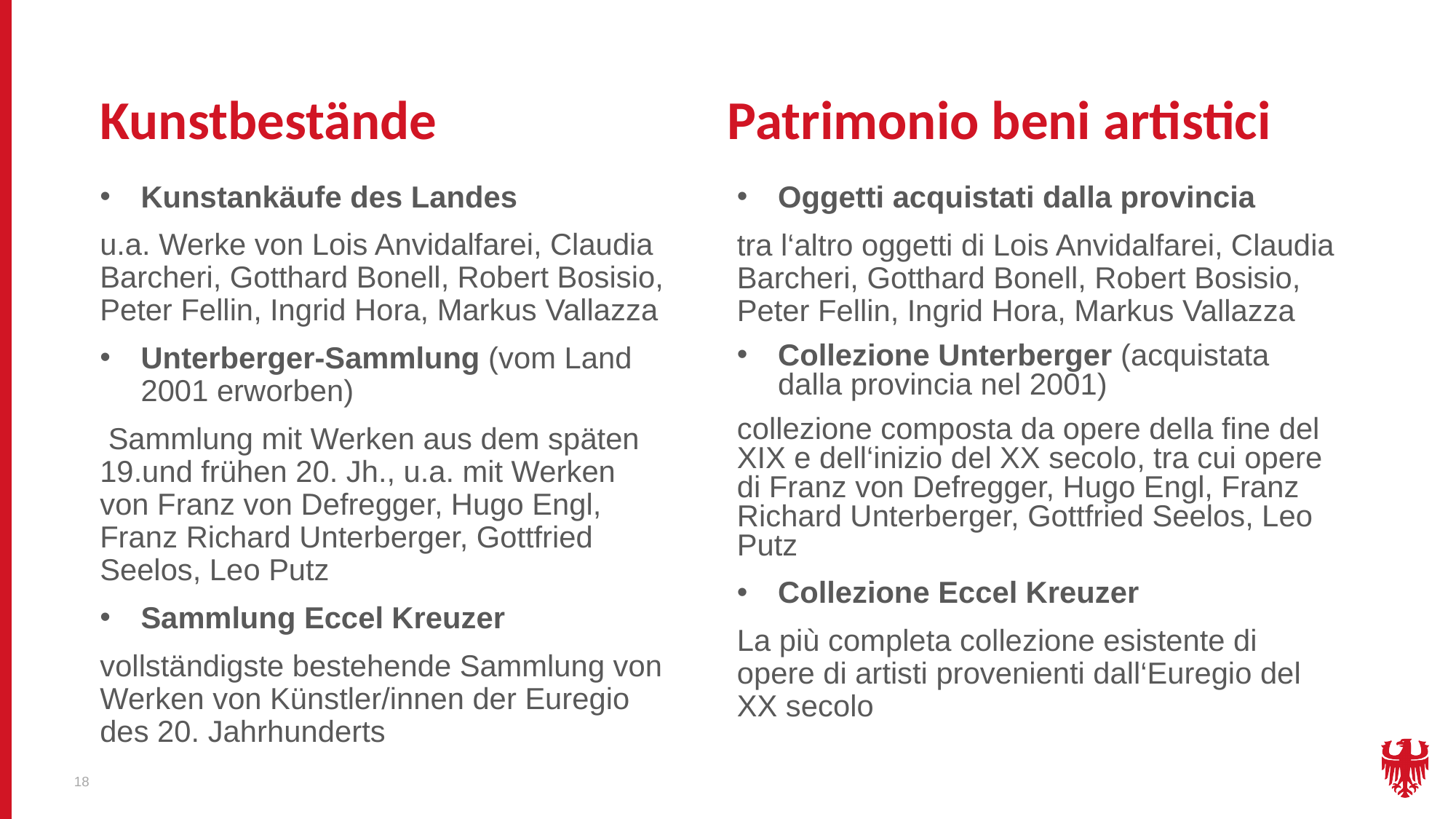

# Kunstbestände
Patrimonio beni artistici
Oggetti acquistati dalla provincia
tra l‘altro oggetti di Lois Anvidalfarei, Claudia Barcheri, Gotthard Bonell, Robert Bosisio, Peter Fellin, Ingrid Hora, Markus Vallazza
Collezione Unterberger (acquistata dalla provincia nel 2001)
collezione composta da opere della fine del XIX e dell‘inizio del XX secolo, tra cui opere di Franz von Defregger, Hugo Engl, Franz Richard Unterberger, Gottfried Seelos, Leo Putz
Collezione Eccel Kreuzer
La più completa collezione esistente di opere di artisti provenienti dall‘Euregio del XX secolo
Kunstankäufe des Landes
u.a. Werke von Lois Anvidalfarei, Claudia Barcheri, Gotthard Bonell, Robert Bosisio, Peter Fellin, Ingrid Hora, Markus Vallazza
Unterberger-Sammlung (vom Land 2001 erworben)
 Sammlung mit Werken aus dem späten 19.und frühen 20. Jh., u.a. mit Werken von Franz von Defregger, Hugo Engl, Franz Richard Unterberger, Gottfried Seelos, Leo Putz
Sammlung Eccel Kreuzer
vollständigste bestehende Sammlung von Werken von Künstler/innen der Euregio des 20. Jahrhunderts
18